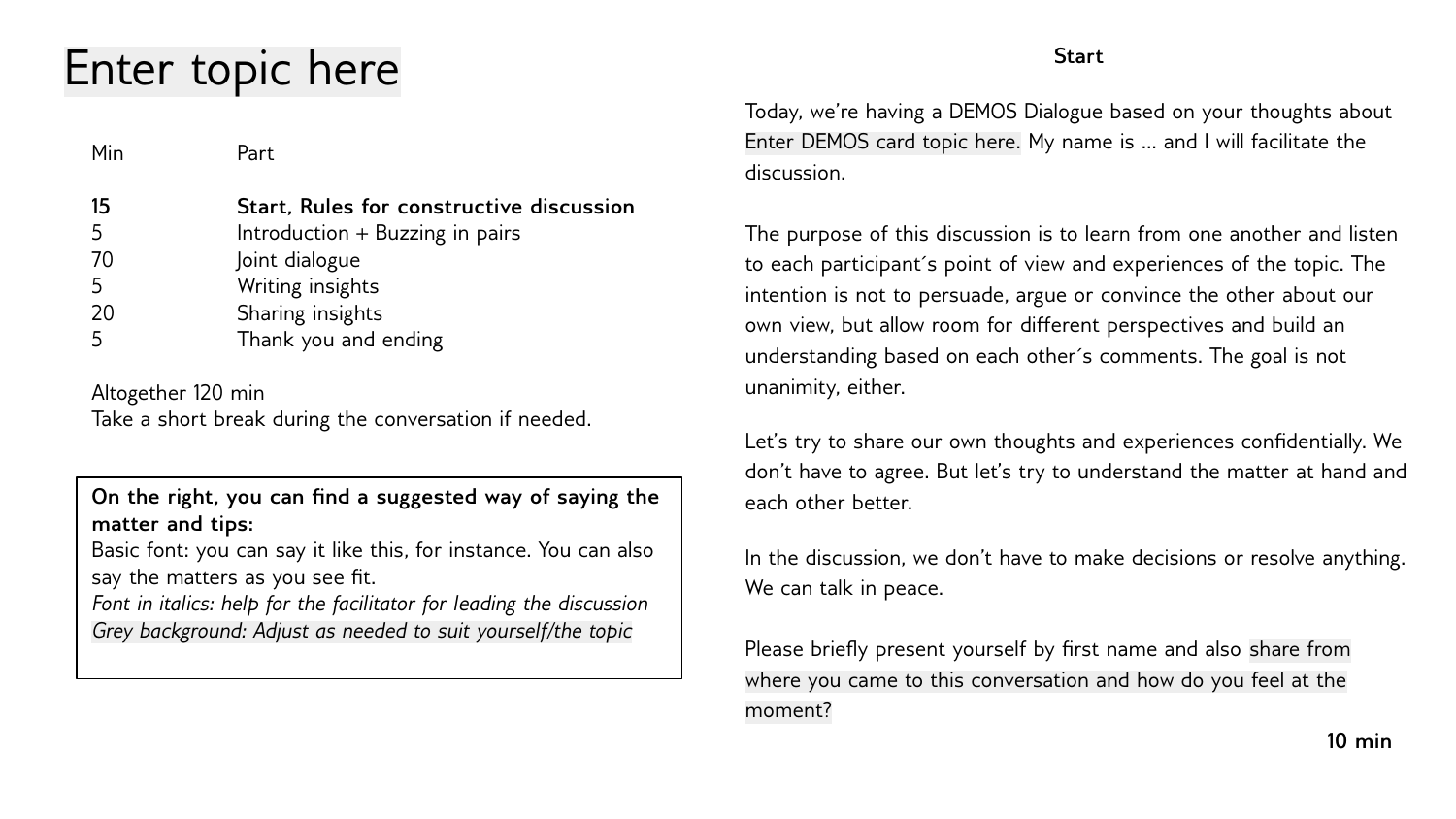

# Enter topic here
Start
Today, we’re having a DEMOS Dialogue based on your thoughts about Enter DEMOS card topic here. My name is … and I will facilitate the discussion.

The purpose of this discussion is to learn from one another and listen to each participant´s point of view and experiences of the topic. The intention is not to persuade, argue or convince the other about our own view, but allow room for different perspectives and build an understanding based on each other´s comments. The goal is not unanimity, either.
Let’s try to share our own thoughts and experiences confidentially. We don’t have to agree. But let’s try to understand the matter at hand and each other better.
In the discussion, we don’t have to make decisions or resolve anything. We can talk in peace.

Please briefly present yourself by first name and also share from where you came to this conversation and how do you feel at the moment?
10 min

Min	Part

15 	Start, Rules for constructive discussion
5 	Introduction + Buzzing in pairs
70 	Joint dialogue
5 	Writing insights
20	Sharing insights
5	Thank you and ending

Altogether 120 min
Take a short break during the conversation if needed.

On the right, you can find a suggested way of saying the matter and tips:
Basic font: you can say it like this, for instance. You can also say the matters as you see fit.
Font in italics: help for the facilitator for leading the discussion
Grey background: Adjust as needed to suit yourself/the topic